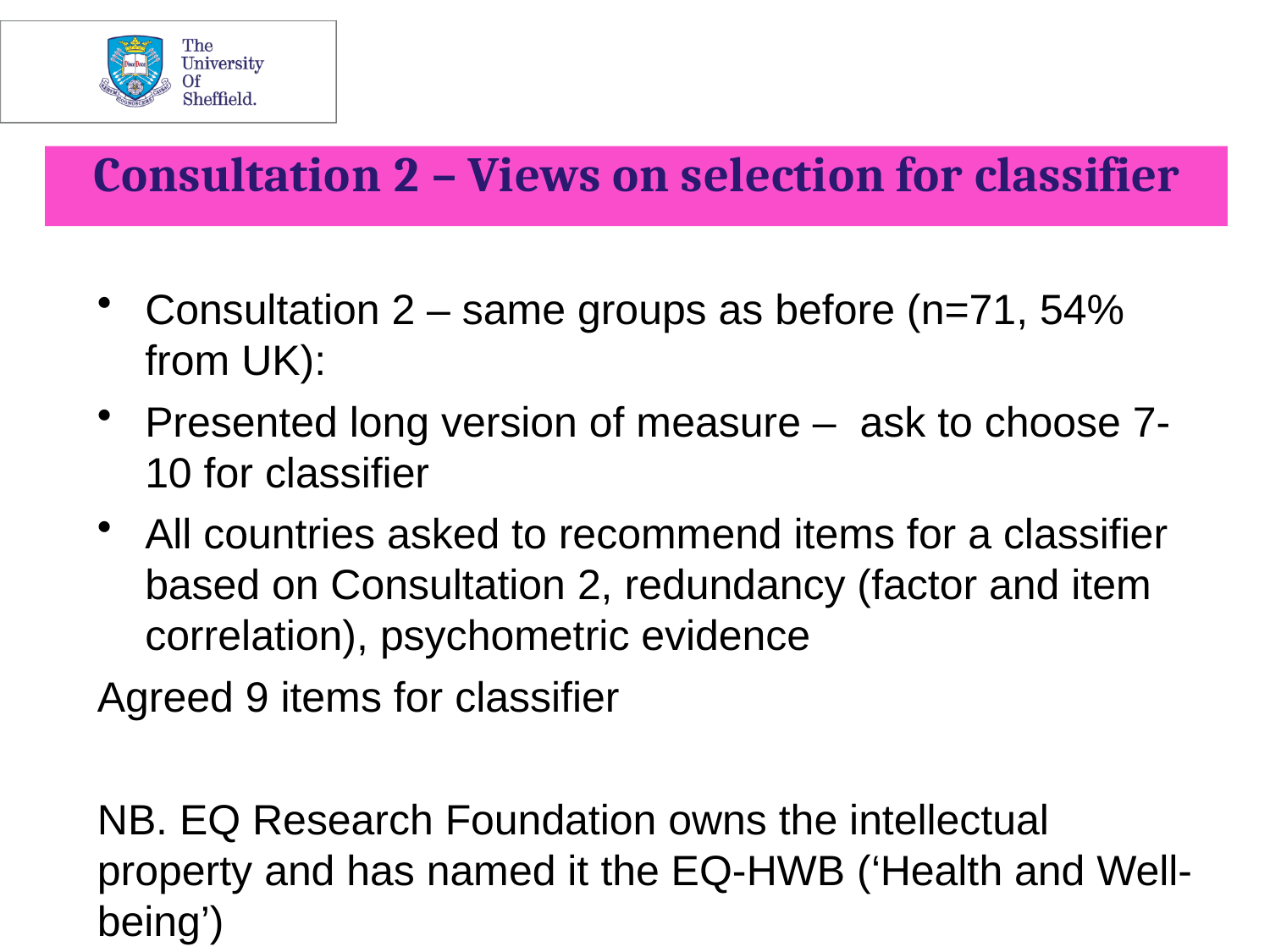

# Consultation 2 – Views on selection for classifier
Consultation 2 – same groups as before (n=71, 54% from UK):
Presented long version of measure –  ask to choose 7-10 for classifier
All countries asked to recommend items for a classifier based on Consultation 2, redundancy (factor and item correlation), psychometric evidence
Agreed 9 items for classifier

NB. EQ Research Foundation owns the intellectual property and has named it the EQ-HWB (‘Health and Well-being’)